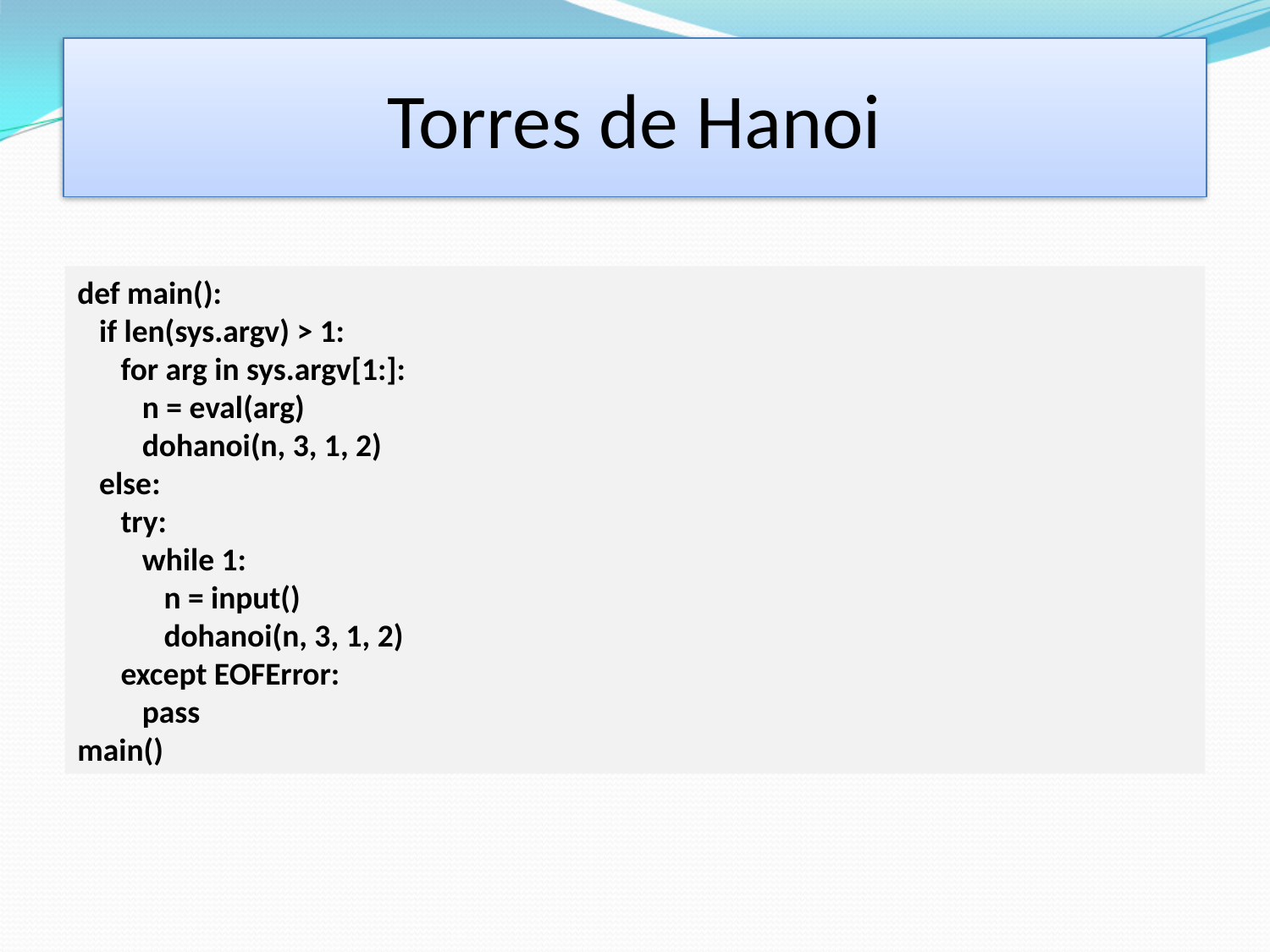

# Torres de Hanoi
def main():
   if len(sys.argv) > 1:
      for arg in sys.argv[1:]:
         n = eval(arg)
         dohanoi(n, 3, 1, 2)
   else:
      try:
         while 1:
            n = input()
            dohanoi(n, 3, 1, 2)
      except EOFError:
         pass
main()